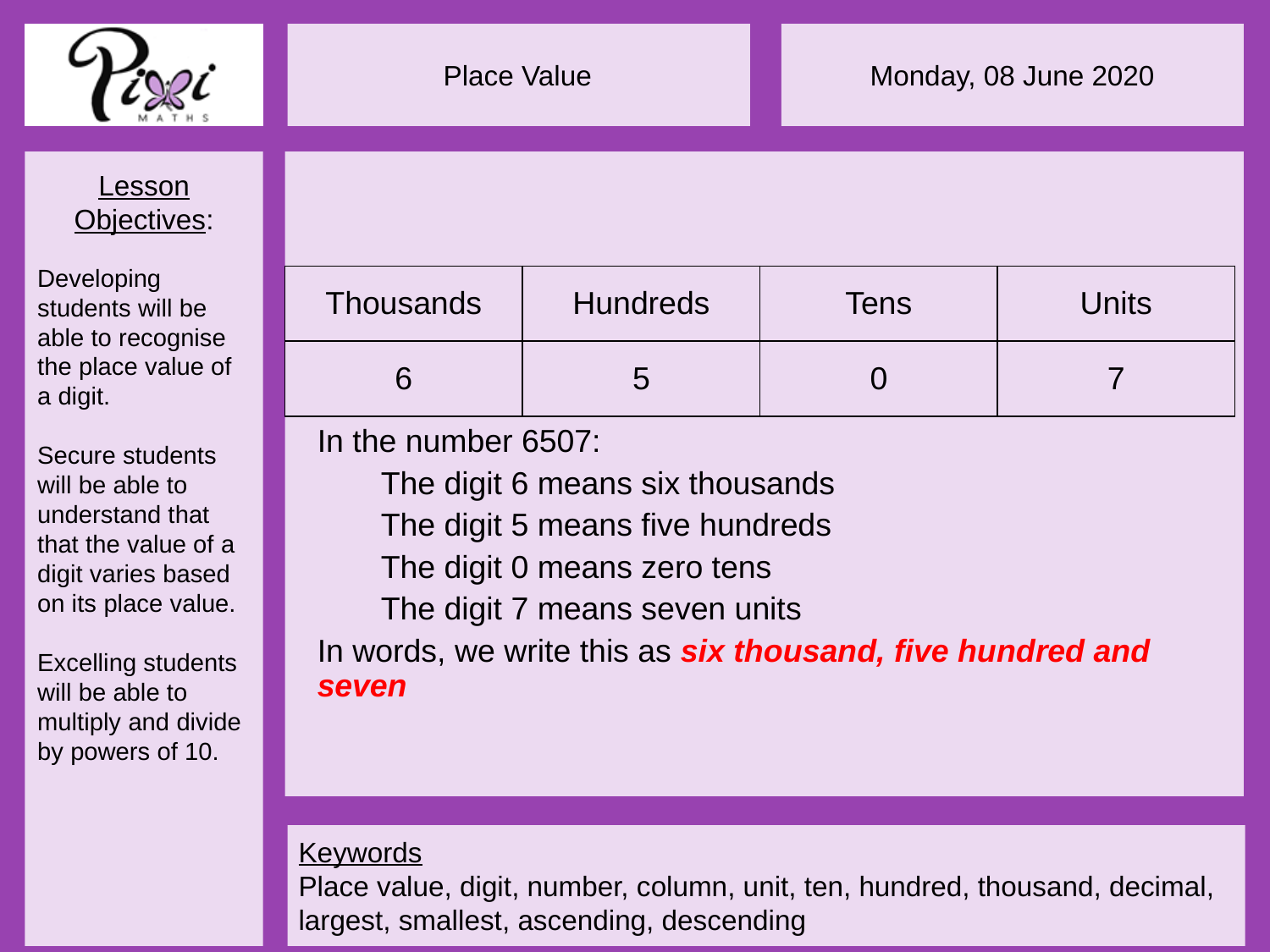

In the number 6507:
The digit 6 means six thousands
The digit 5 means five hundreds
The digit 0 means zero tens
The digit 7 means seven units
In words, we write this as six thousand, five hundred and seven

| Thousands | Hundreds | Tens | Units |
| --- | --- | --- | --- |
| 6 | 5 | 0 | 7 |